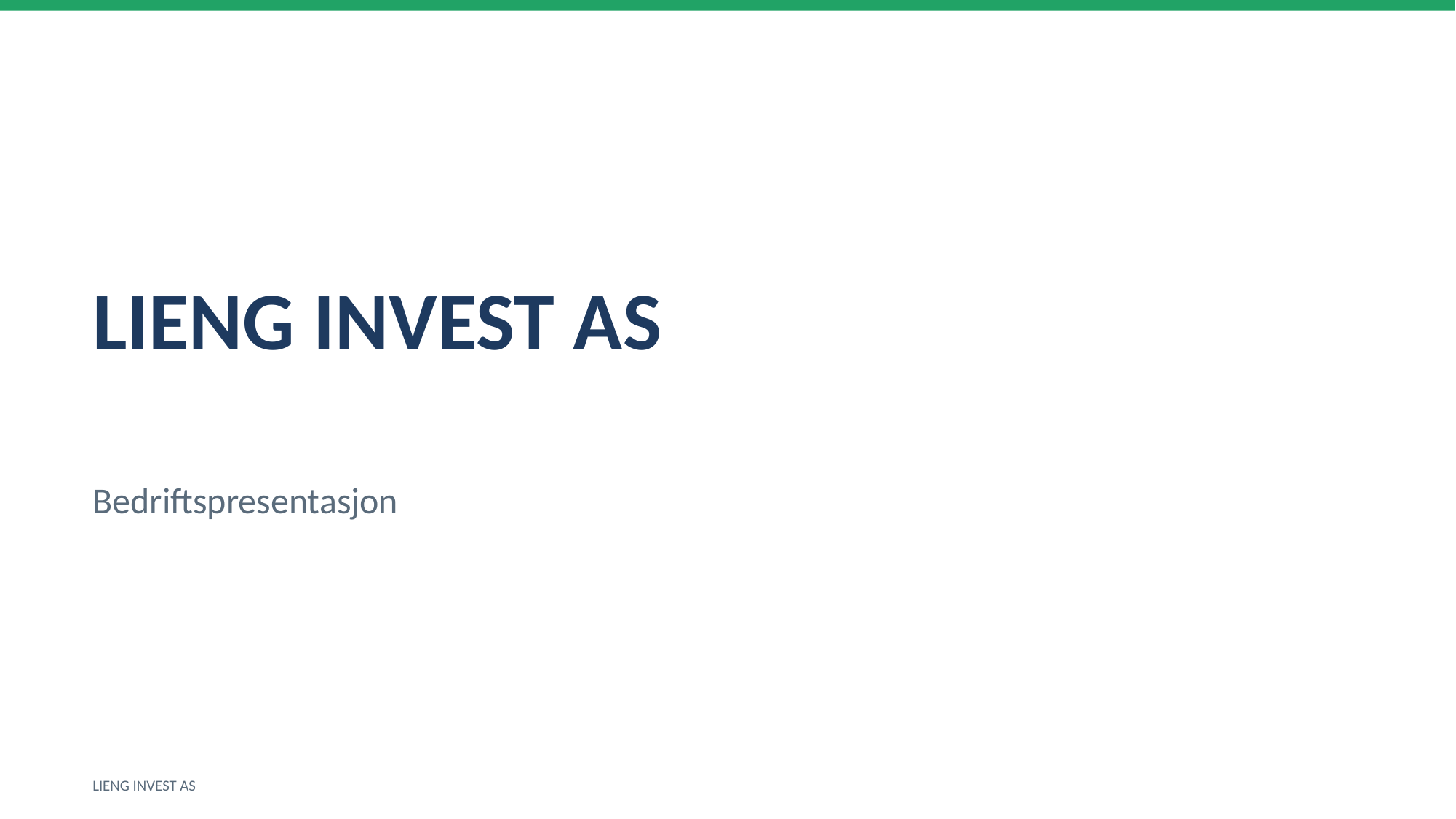

LIENG INVEST AS
Bedriftspresentasjon
LIENG INVEST AS